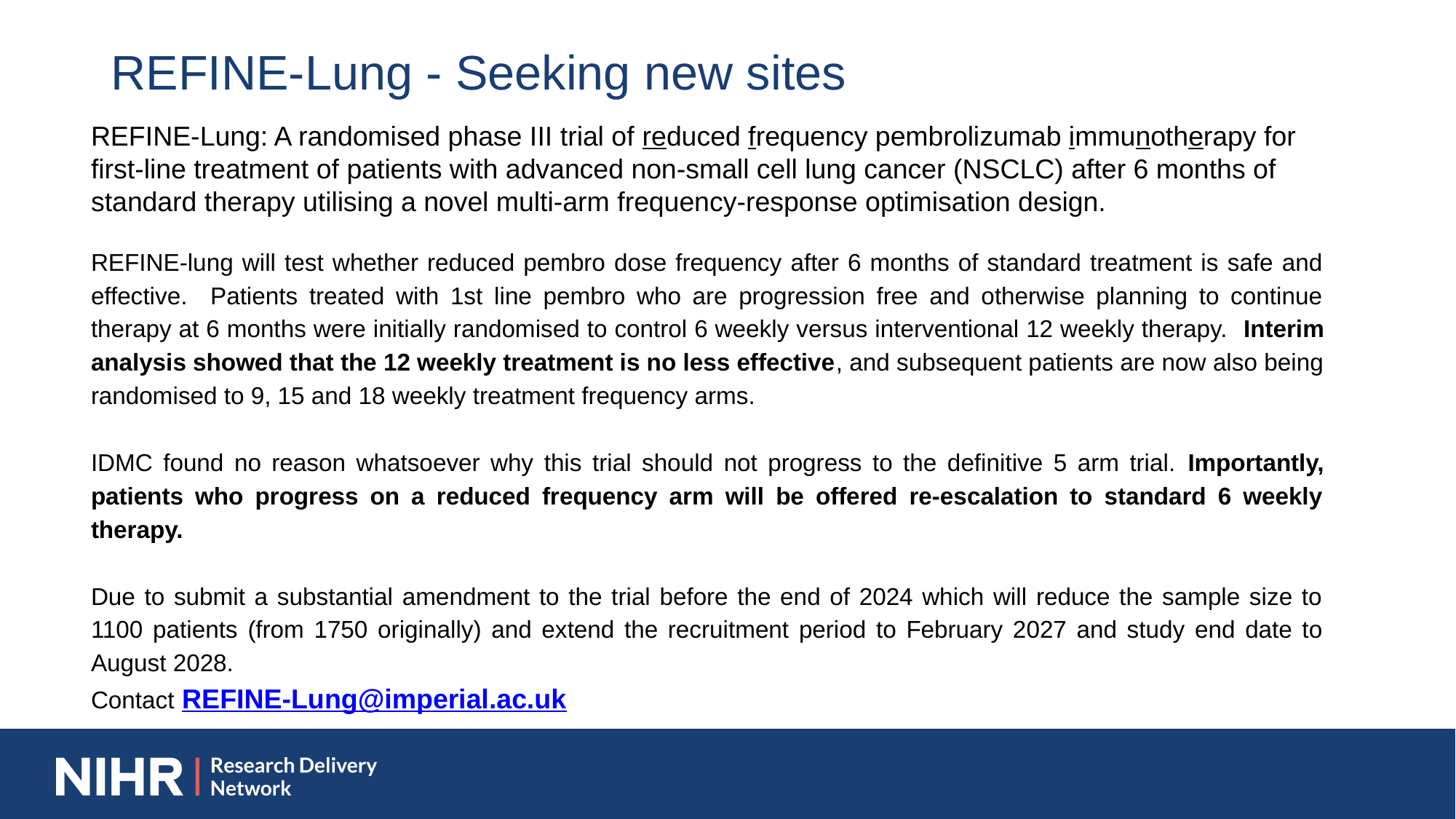

REFINE-Lung - Seeking new sites
REFINE-Lung: A randomised phase III trial of reduced frequency pembrolizumab immunotherapy for first-line treatment of patients with advanced non-small cell lung cancer (NSCLC) after 6 months of standard therapy utilising a novel multi-arm frequency-response optimisation design.

REFINE-lung will test whether reduced pembro dose frequency after 6 months of standard treatment is safe and effective.  Patients treated with 1st line pembro who are progression free and otherwise planning to continue therapy at 6 months were initially randomised to control 6 weekly versus interventional 12 weekly therapy.  Interim analysis showed that the 12 weekly treatment is no less effective, and subsequent patients are now also being randomised to 9, 15 and 18 weekly treatment frequency arms.

IDMC found no reason whatsoever why this trial should not progress to the definitive 5 arm trial. Importantly, patients who progress on a reduced frequency arm will be offered re-escalation to standard 6 weekly therapy.

Due to submit a substantial amendment to the trial before the end of 2024 which will reduce the sample size to 1100 patients (from 1750 originally) and extend the recruitment period to February 2027 and study end date to August 2028.
Contact REFINE-Lung@imperial.ac.uk